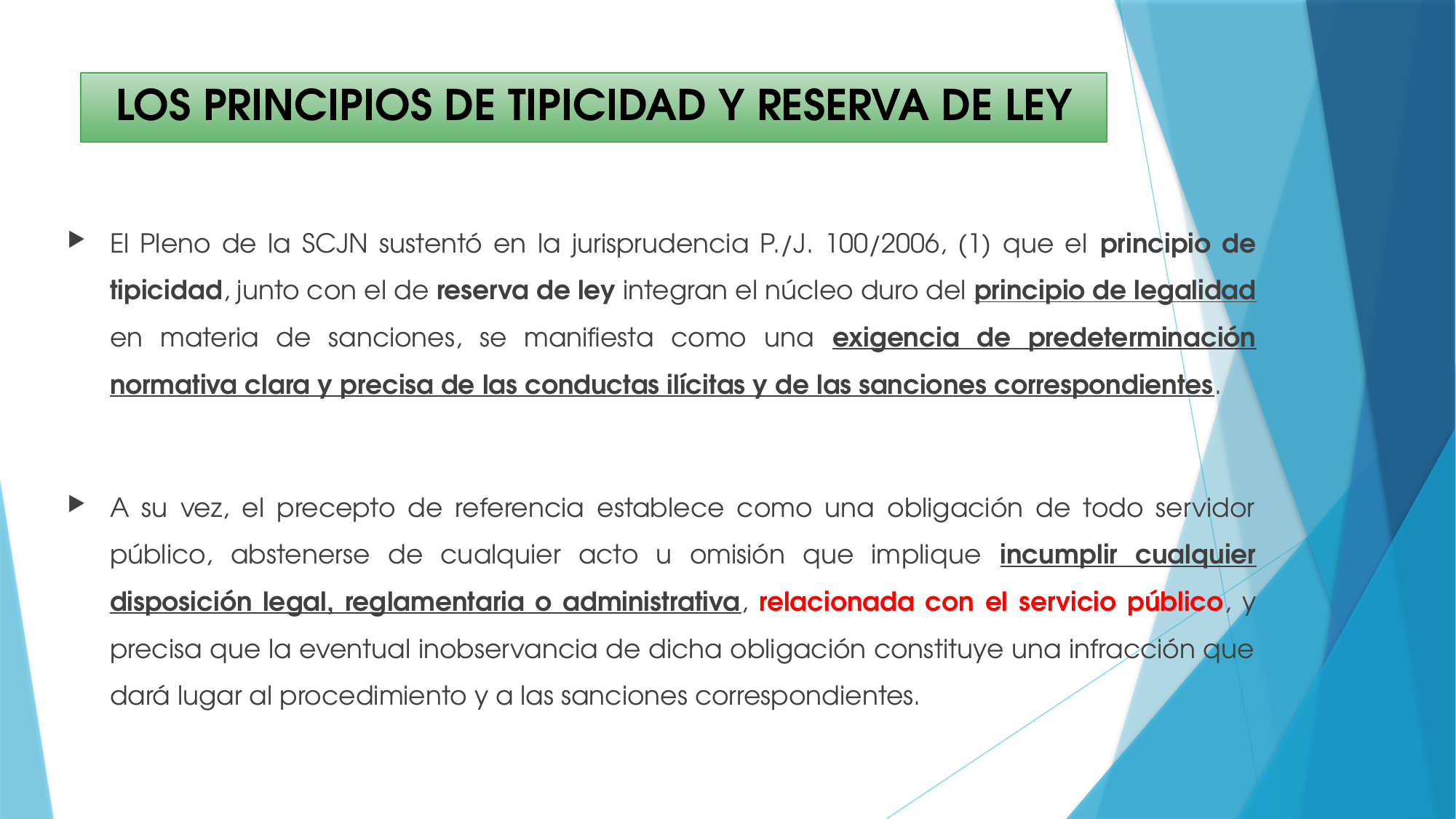

# LOS PRINCIPIOS DE TIPICIDAD Y RESERVA DE LEY
El Pleno de la SCJN sustentó en la jurisprudencia P./J. 100/2006, (1) que el principio de tipicidad, junto con el de reserva de ley integran el núcleo duro del principio de legalidad en materia de sanciones, se manifiesta como una exigencia de predeterminación normativa clara y precisa de las conductas ilícitas y de las sanciones correspondientes.

A su vez, el precepto de referencia establece como una obligación de todo servidor público, abstenerse de cualquier acto u omisión que implique incumplir cualquier disposición legal, reglamentaria o administrativa, relacionada con el servicio público, y precisa que la eventual inobservancia de dicha obligación constituye una infracción que dará lugar al procedimiento y a las sanciones correspondientes.